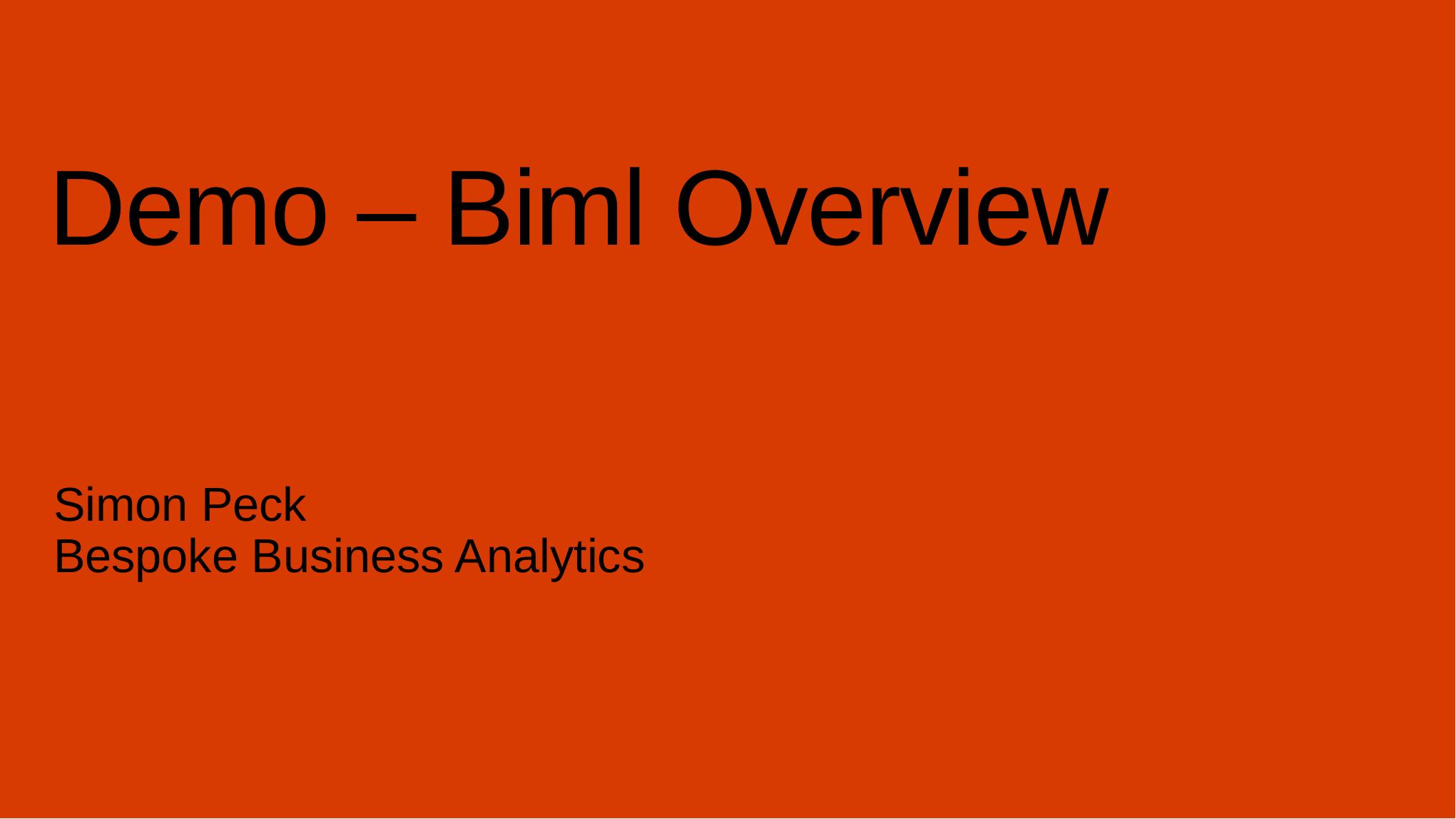

# Demo – Biml Overview
Simon Peck
Bespoke Business Analytics